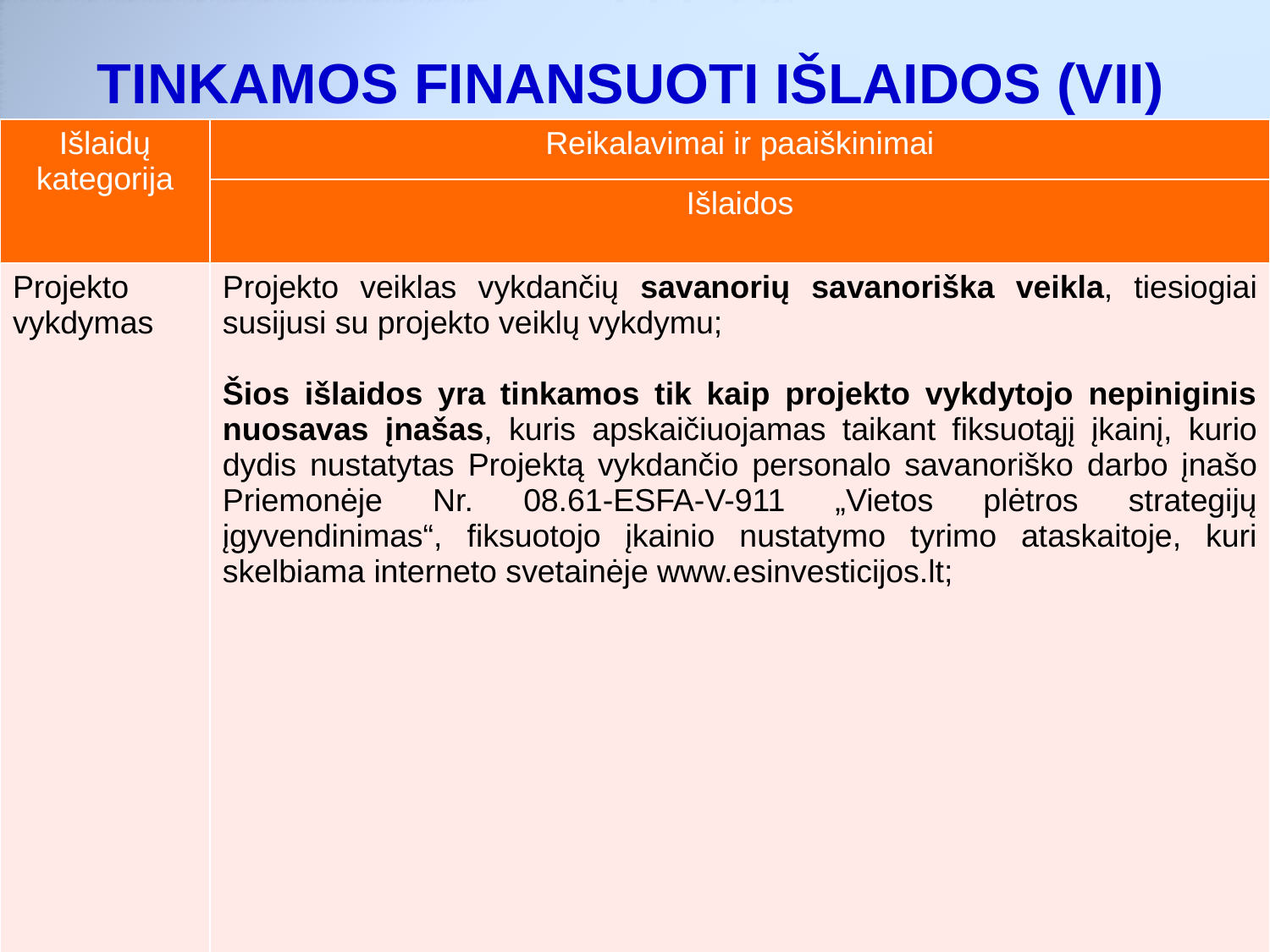

# TINKAMOS FINANSUOTI IŠLAIDOS (VII)
| Išlaidų kategorija | Reikalavimai ir paaiškinimai |
| --- | --- |
|  | Išlaidos |
| Projekto vykdymas | Projekto veiklas vykdančių savanorių savanoriška veikla, tiesiogiai susijusi su projekto veiklų vykdymu; Šios išlaidos yra tinkamos tik kaip projekto vykdytojo nepiniginis nuosavas įnašas, kuris apskaičiuojamas taikant fiksuotąjį įkainį, kurio dydis nustatytas Projektą vykdančio personalo savanoriško darbo įnašo Priemonėje Nr. 08.61-ESFA-V-911 „Vietos plėtros strategijų įgyvendinimas“, fiksuotojo įkainio nustatymo tyrimo ataskaitoje, kuri skelbiama interneto svetainėje www.esinvesticijos.lt; |